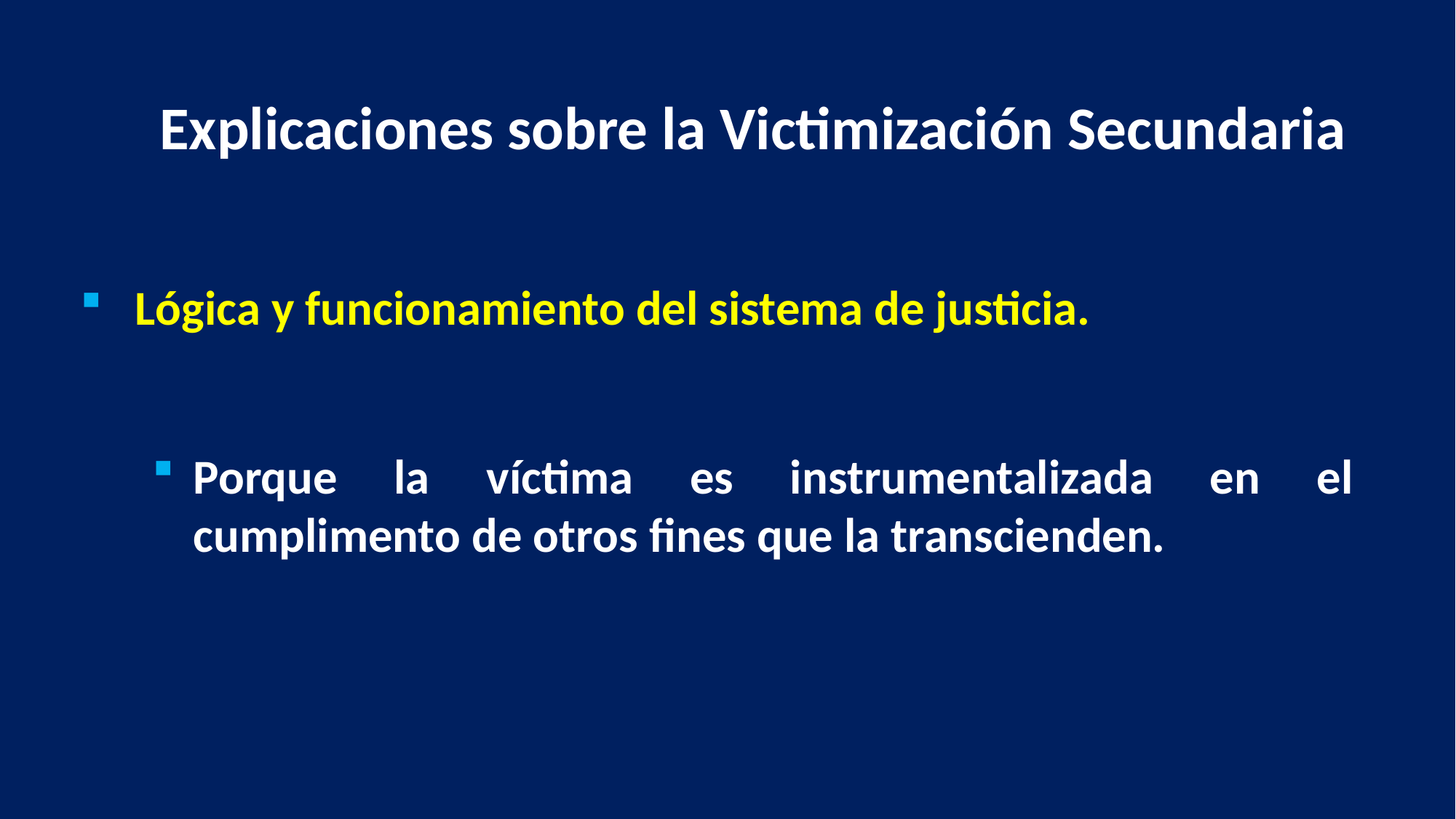

Explicaciones sobre la Victimización Secundaria

Lógica y funcionamiento del sistema de justicia.

Porque la víctima es instrumentalizada en el cumplimento de otros fines que la transcienden.